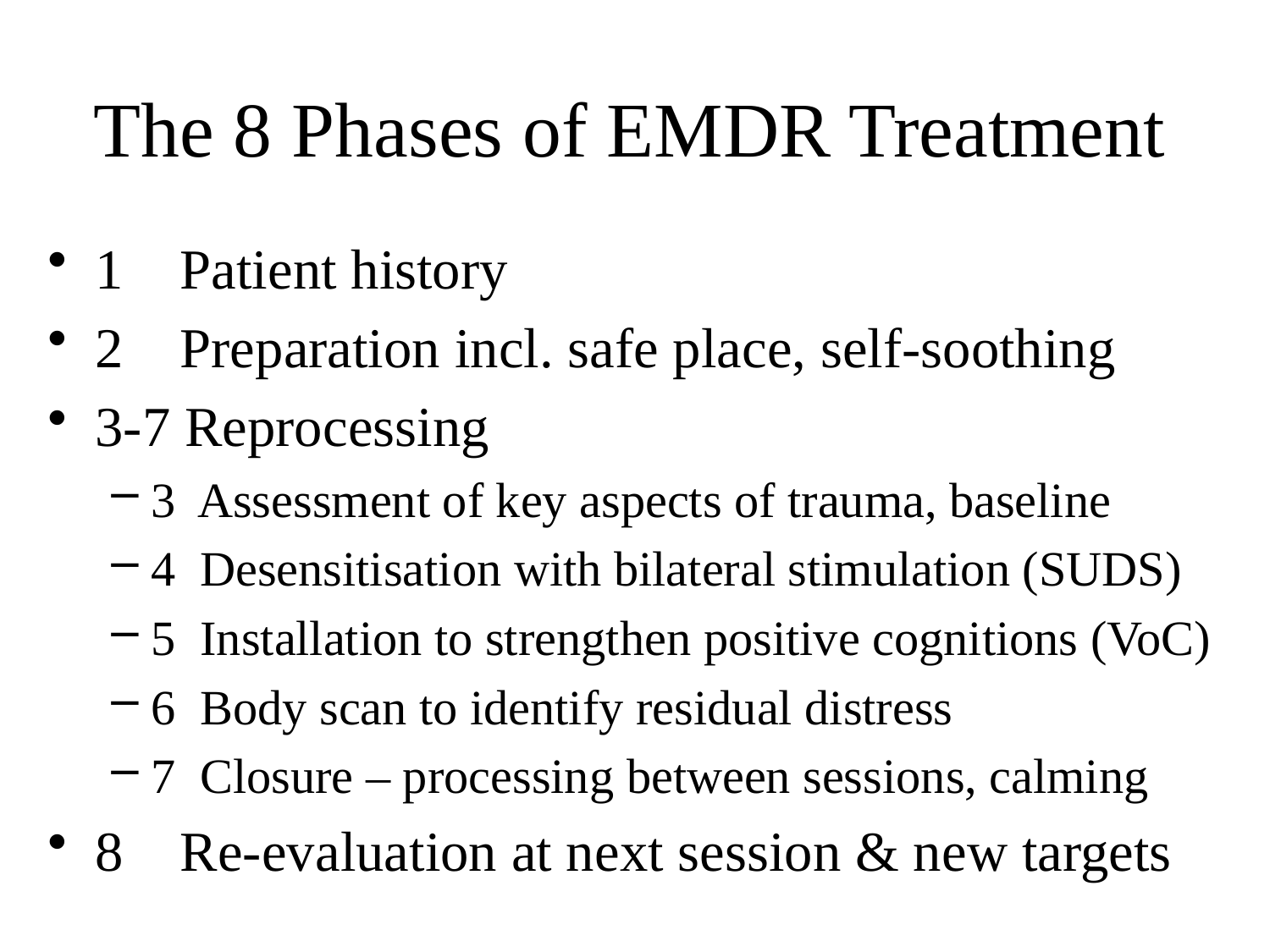

# The 8 Phases of EMDR Treatment
1    Patient history
2    Preparation incl. safe place, self-soothing
3-7 Reprocessing
3  Assessment of key aspects of trauma, baseline
4  Desensitisation with bilateral stimulation (SUDS)
5  Installation to strengthen positive cognitions (VoC)
6  Body scan to identify residual distress
7  Closure – processing between sessions, calming
8    Re-evaluation at next session & new targets